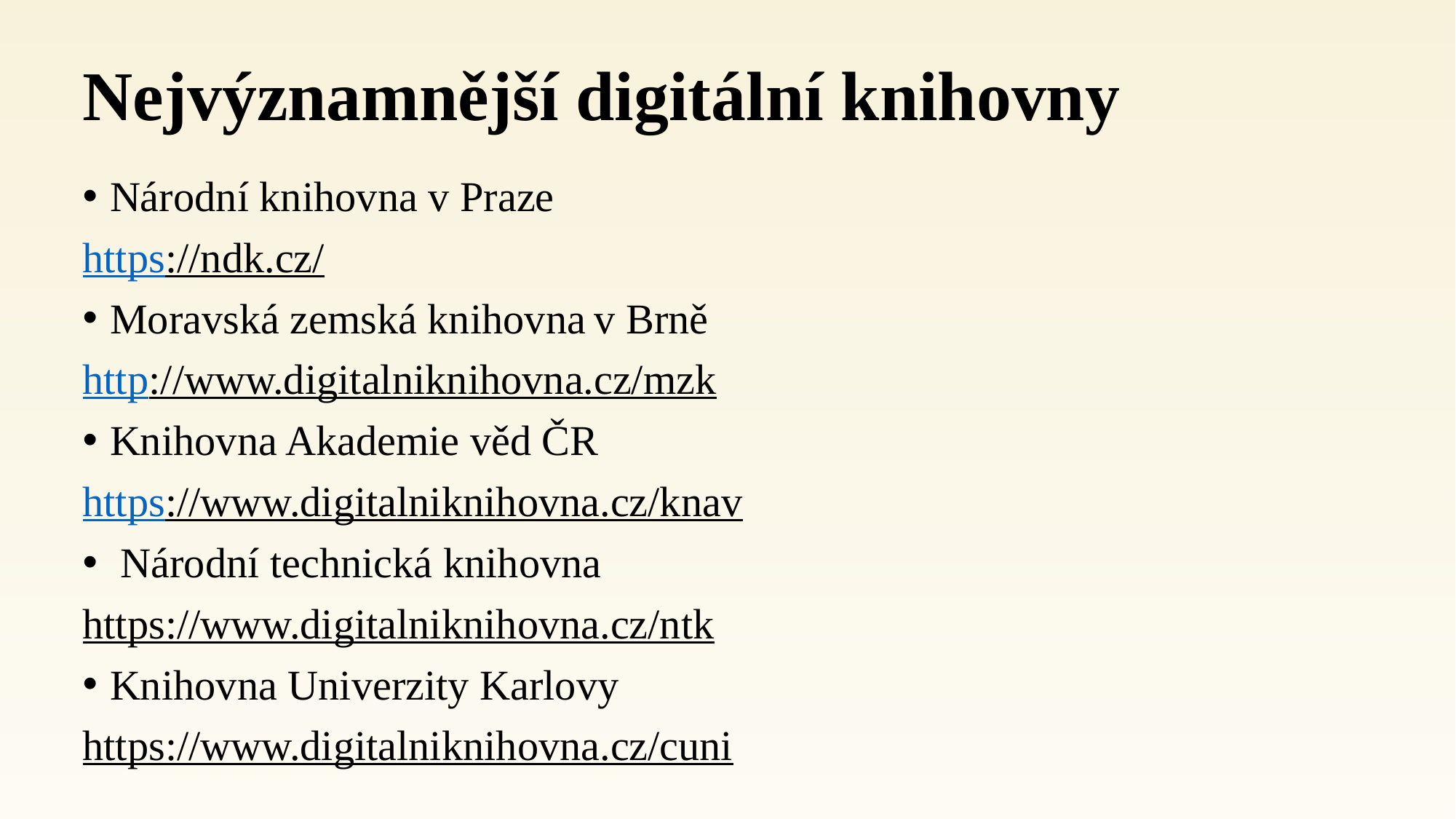

# Nejvýznamnější digitální knihovny
Národní knihovna v Praze
https://ndk.cz/
Moravská zemská knihovna v Brně
http://www.digitalniknihovna.cz/mzk
Knihovna Akademie věd ČR
https://www.digitalniknihovna.cz/knav
 Národní technická knihovna
https://www.digitalniknihovna.cz/ntk
Knihovna Univerzity Karlovy
https://www.digitalniknihovna.cz/cuni